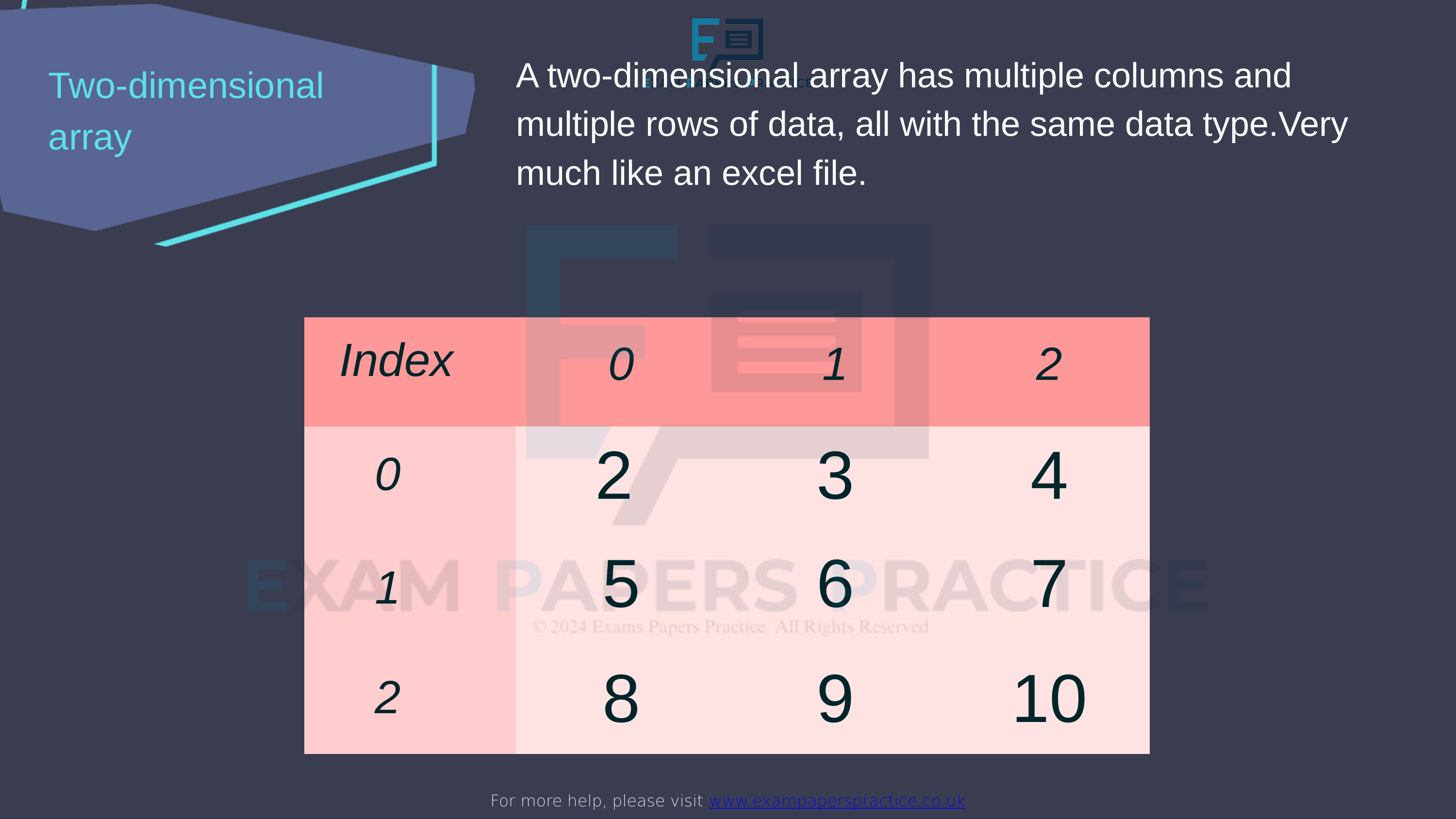

For more help, please visit www.exampaperspractice.co.uk

A two-dimensional array has multiple columns and multiple rows of data, all with the same data type.Very much like an excel file.
Two-dimensional array
|  |  |  |  |
| --- | --- | --- | --- |
|  |  |  |  |
|  |  |  |  |
|  |  |  |  |
Index
0
1
2
2
3
4
0
5
6
7
1
8
9
10
2